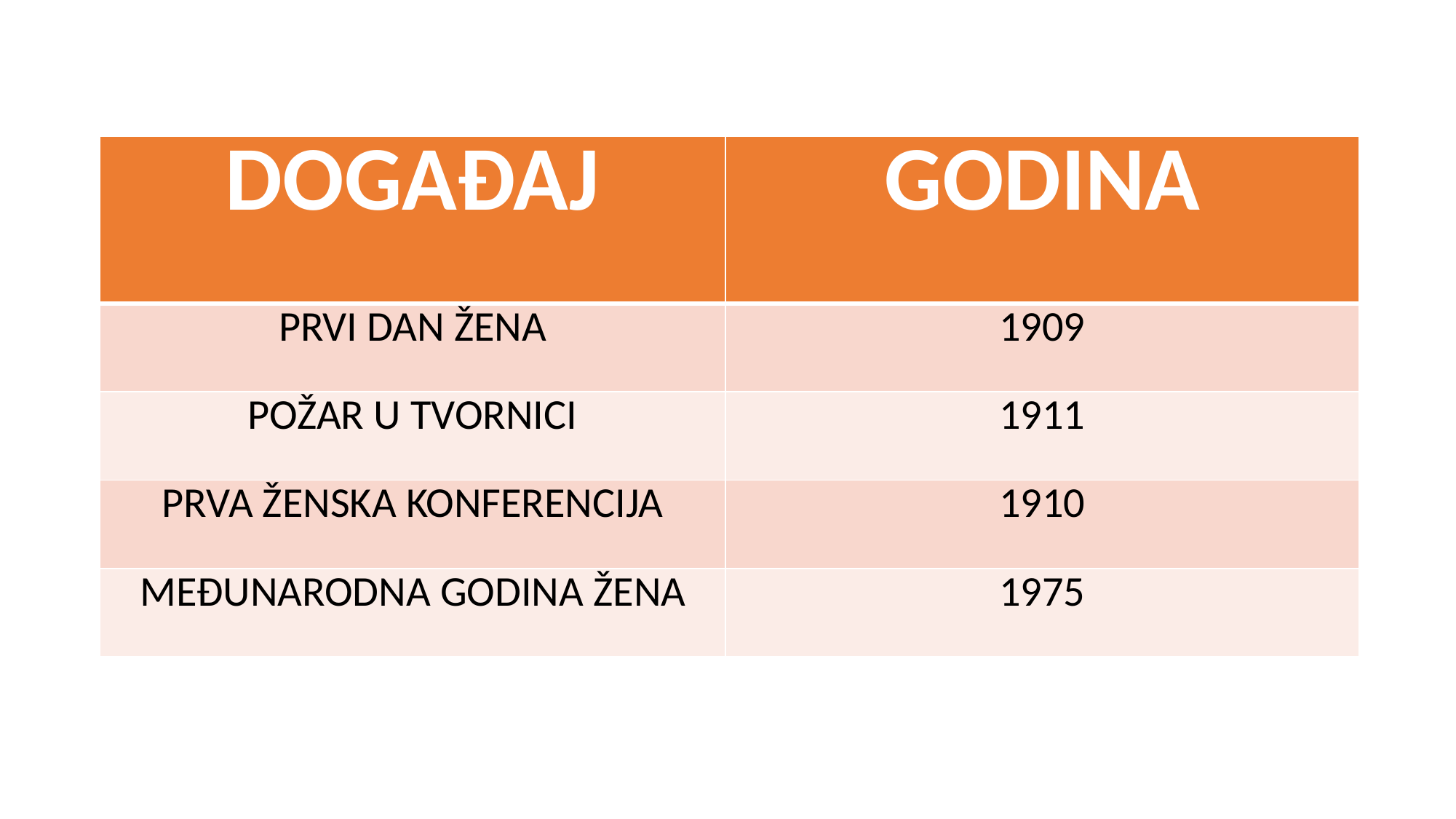

#
| DOGAĐAJ | GODINA |
| --- | --- |
| PRVI DAN ŽENA | 1909 |
| POŽAR U TVORNICI | 1911 |
| PRVA ŽENSKA KONFERENCIJA | 1910 |
| MEĐUNARODNA GODINA ŽENA | 1975 |